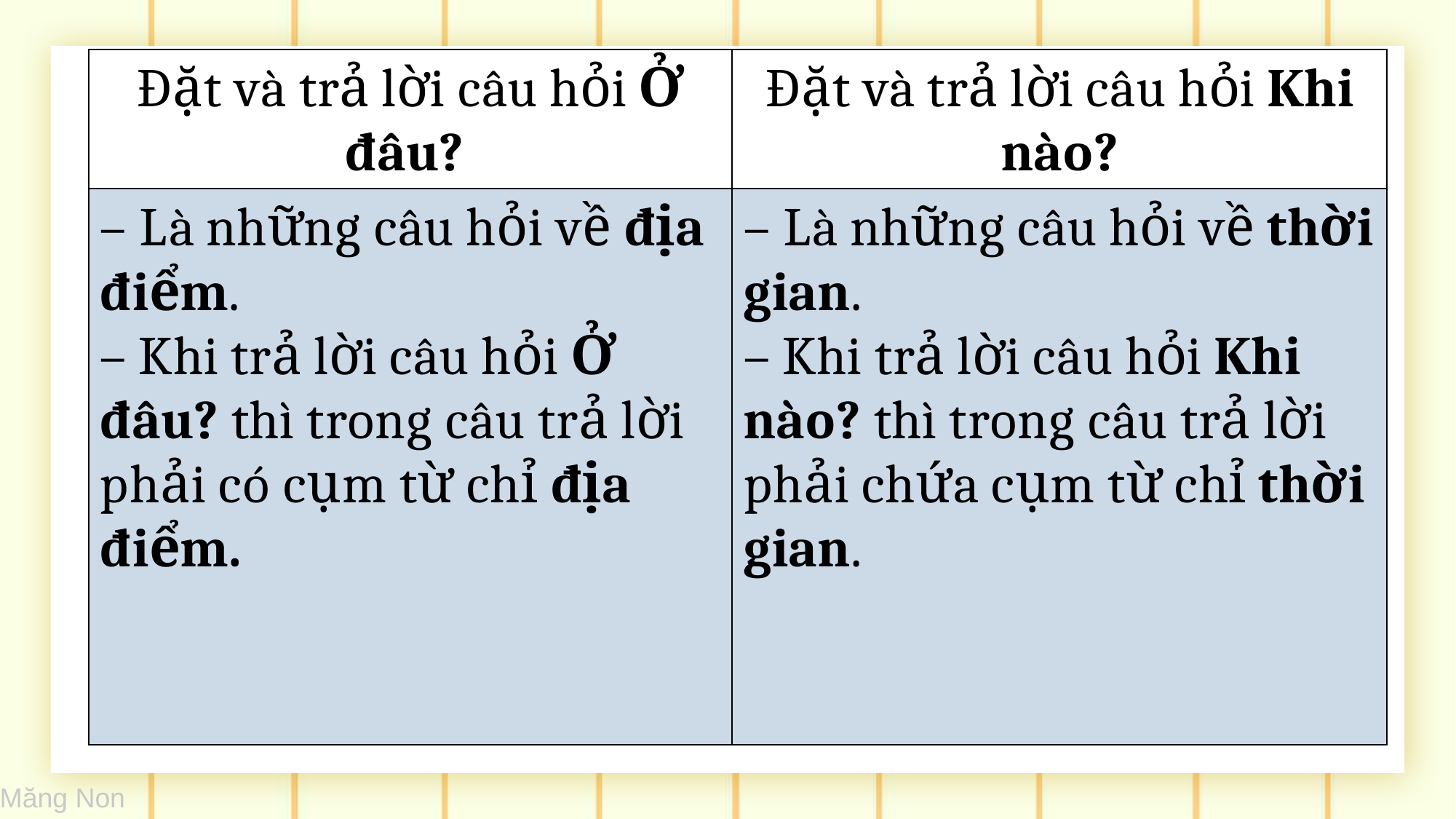

| Đặt và trả lời câu hỏi Ở đâu? | Đặt và trả lời câu hỏi Khi nào? |
| --- | --- |
| – Là những câu hỏi về địa điểm. – Khi trả lời câu hỏi Ở đâu? thì trong câu trả lời phải có cụm từ chỉ địa điểm. | – Là những câu hỏi về thời gian. – Khi trả lời câu hỏi Khi nào? thì trong câu trả lời phải chứa cụm từ chỉ thời gian. |